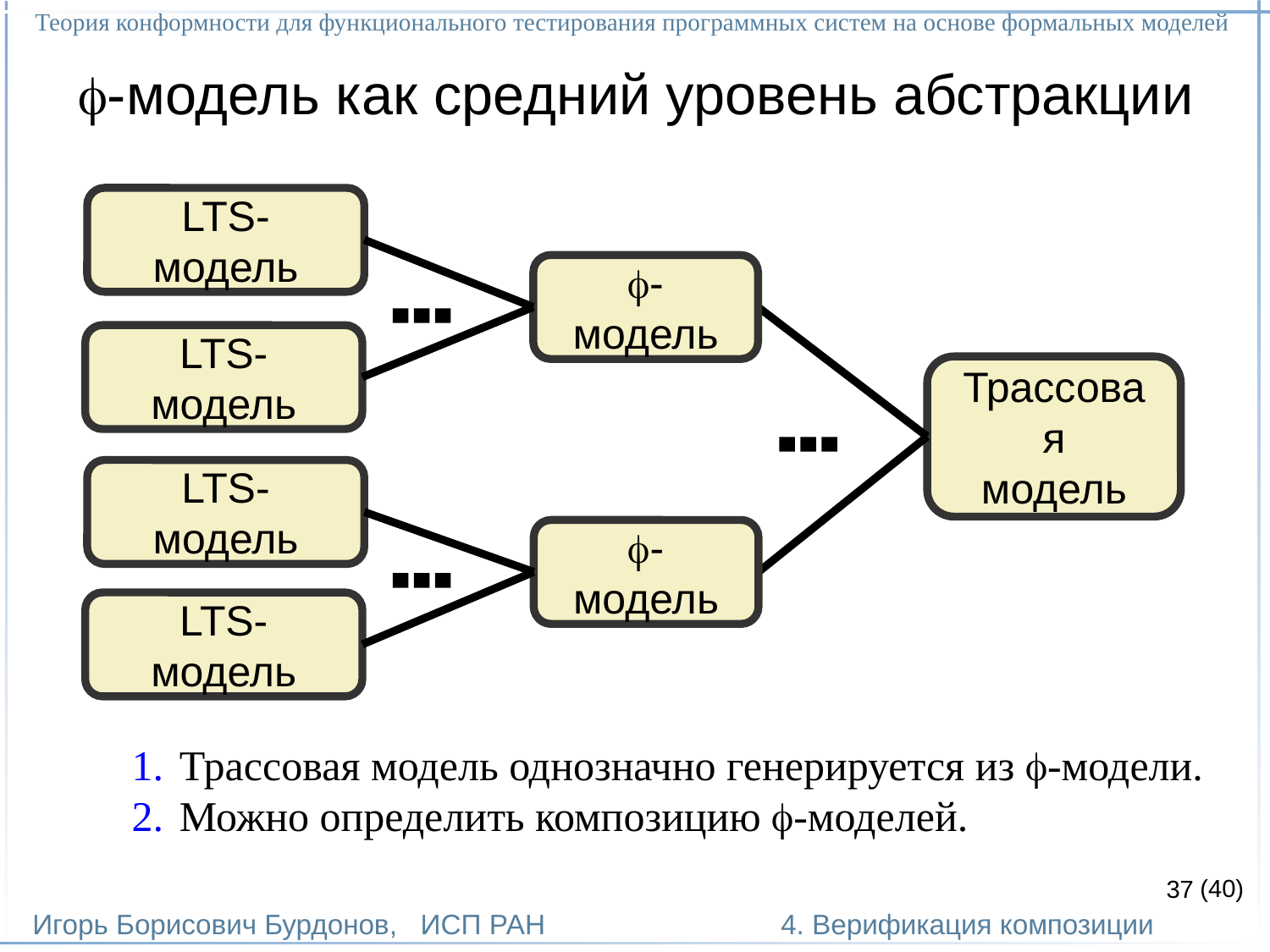

Теория конформности для функционального тестирования программных систем на основе формальных моделей

Игорь Борисович Бурдонов,   ИСП РАН

(40)
4. Верификация композиции
# φ-модель как средний уровень абстракции
LTS-модель
φ-модель
…
LTS-модель
Трассовая
модель
…
LTS-модель
φ-модель
…
LTS-модель
Трассовая модель однозначно генерируется из φ-модели.
Можно определить композицию φ-моделей.
37